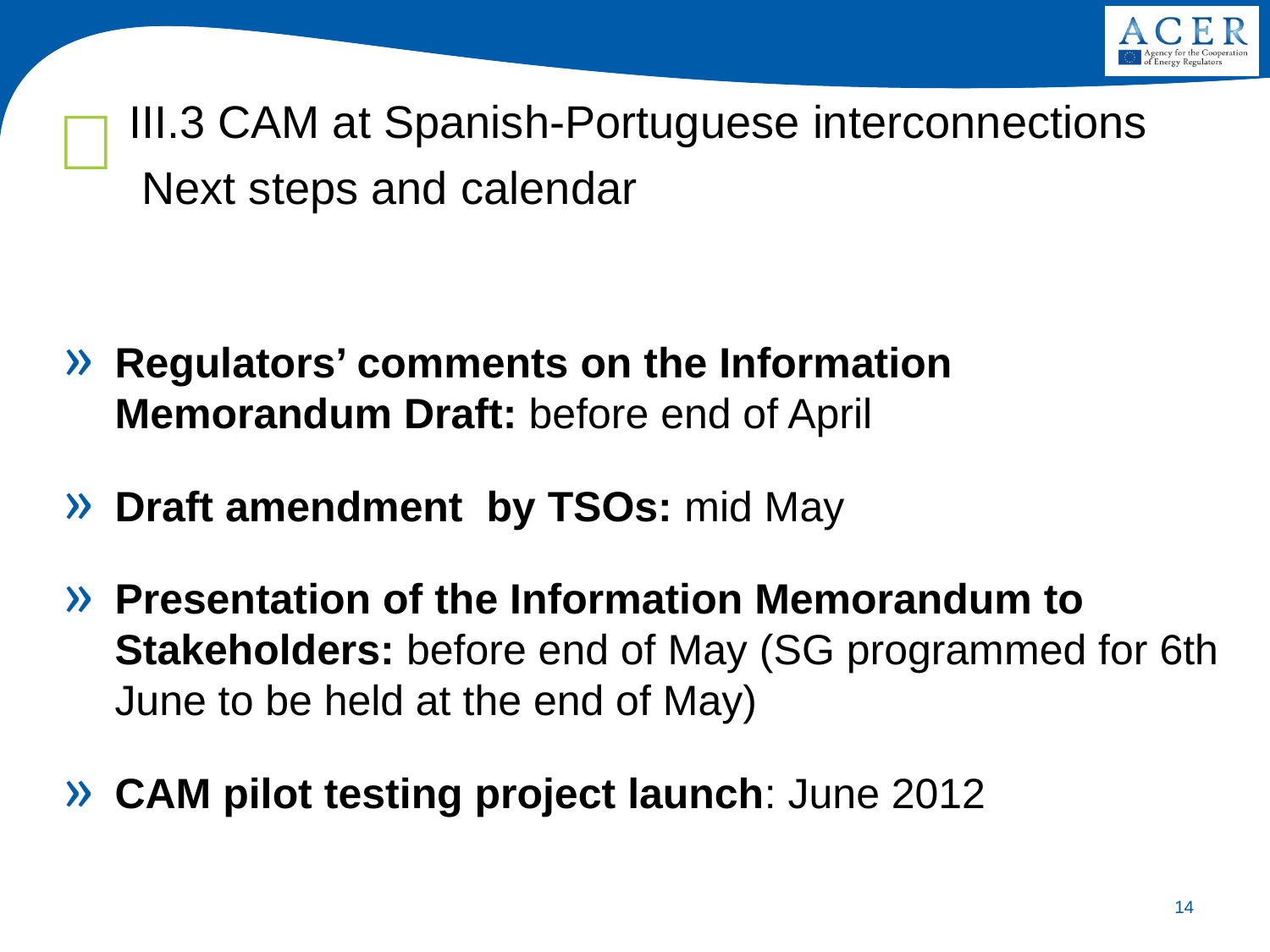

# III.3 CAM at Spanish-Portuguese interconnections Next steps and calendar

Regulators’ comments on the Information Memorandum Draft: before end of April
Draft amendment  by TSOs: mid May
Presentation of the Information Memorandum to Stakeholders: before end of May (SG programmed for 6th June to be held at the end of May)
CAM pilot testing project launch: June 2012